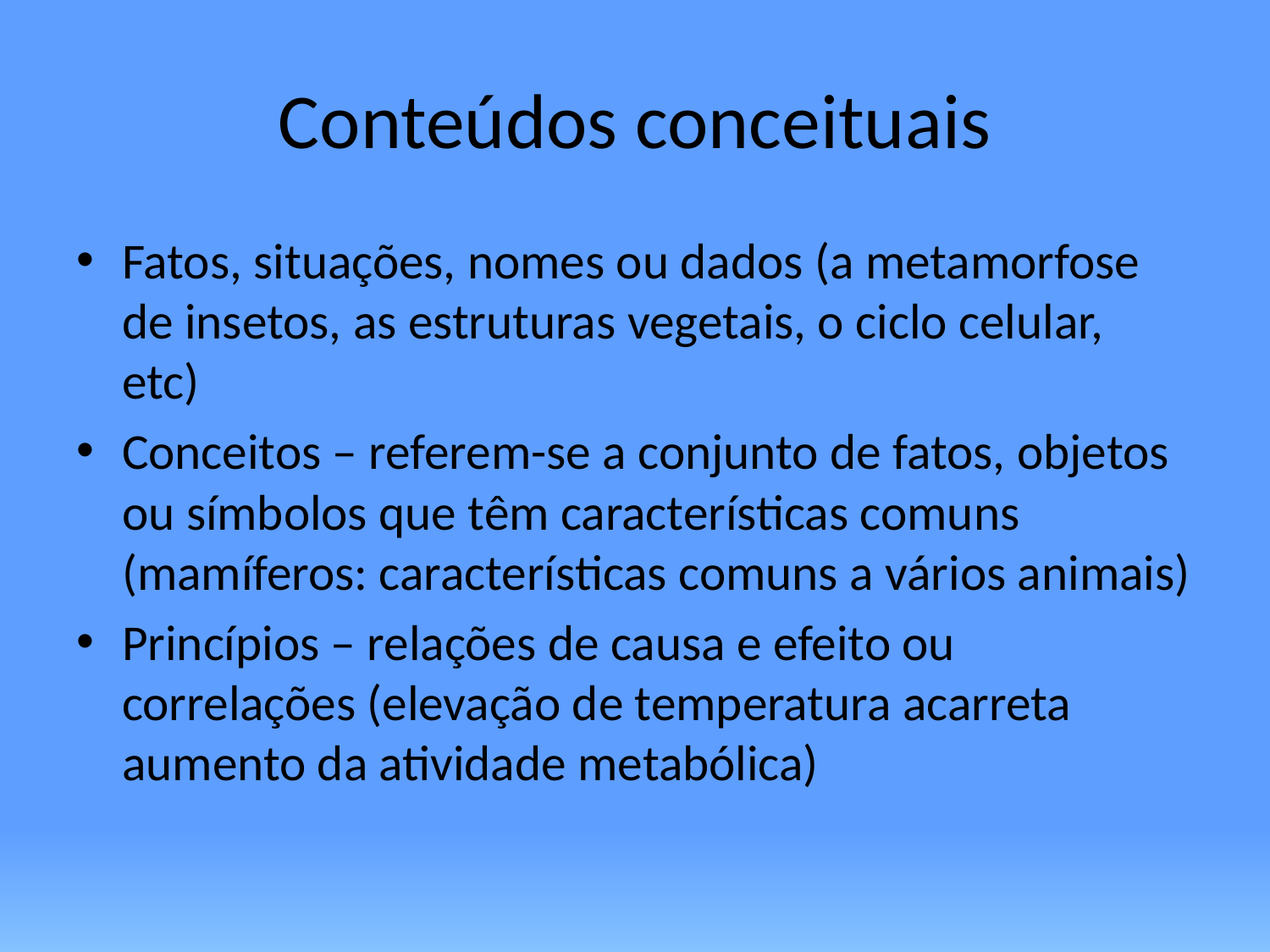

# Conteúdos conceituais
Fatos, situações, nomes ou dados (a metamorfose de insetos, as estruturas vegetais, o ciclo celular, etc)
Conceitos – referem-se a conjunto de fatos, objetos ou símbolos que têm características comuns (mamíferos: características comuns a vários animais)
Princípios – relações de causa e efeito ou correlações (elevação de temperatura acarreta aumento da atividade metabólica)